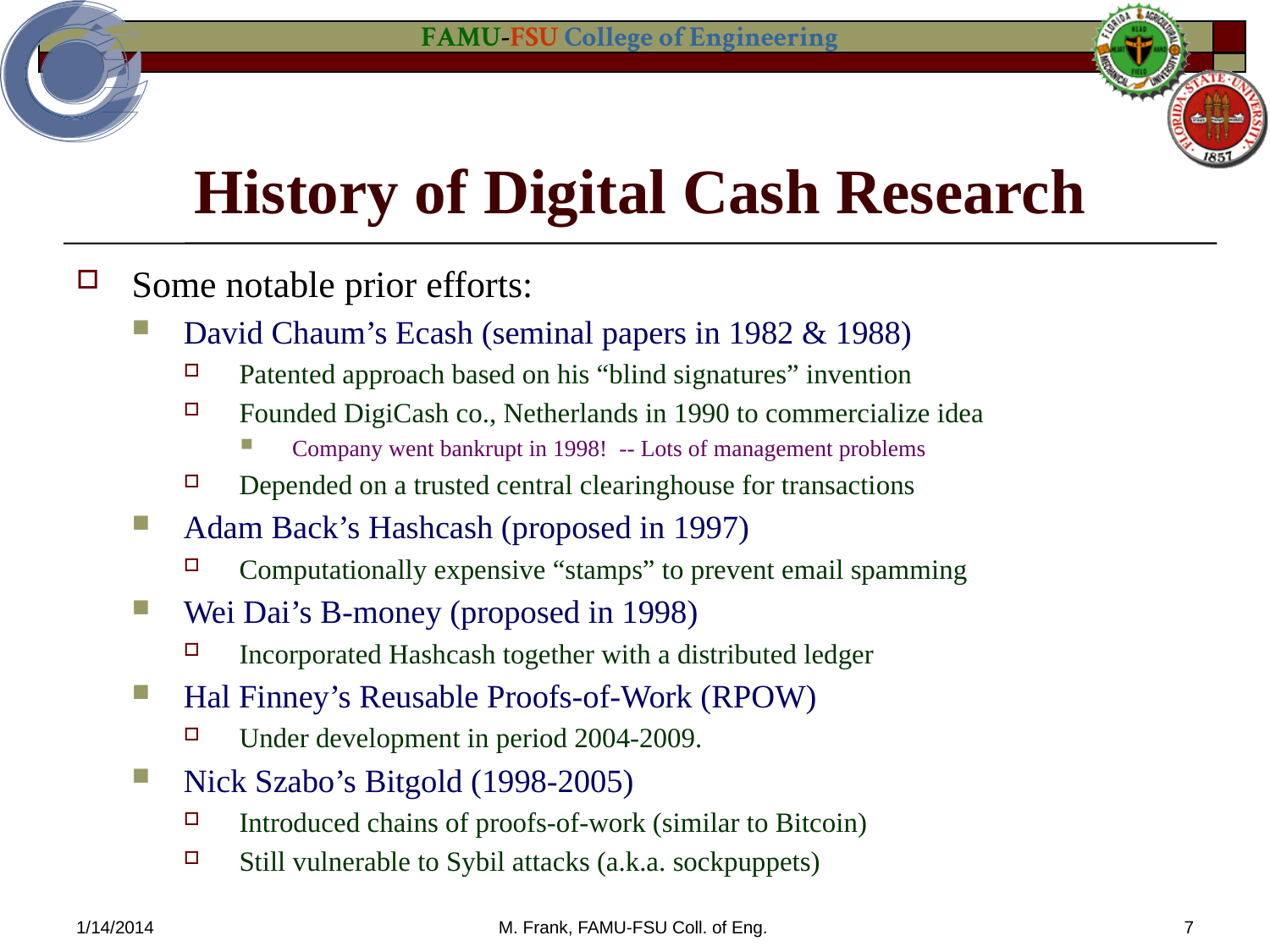

# History of Digital Cash Research
Some notable prior efforts:
David Chaum’s Ecash (seminal papers in 1982 & 1988)
Patented approach based on his “blind signatures” invention
Founded DigiCash co., Netherlands in 1990 to commercialize idea
Company went bankrupt in 1998!  -- Lots of management problems
Depended on a trusted central clearinghouse for transactions
Adam Back’s Hashcash (proposed in 1997)
Computationally expensive “stamps” to prevent email spamming
Wei Dai’s B-money (proposed in 1998)
Incorporated Hashcash together with a distributed ledger
Hal Finney’s Reusable Proofs-of-Work (RPOW)
Under development in period 2004-2009.
Nick Szabo’s Bitgold (1998-2005)
Introduced chains of proofs-of-work (similar to Bitcoin)
Still vulnerable to Sybil attacks (a.k.a. sockpuppets)
1/14/2014
M. Frank, FAMU-FSU Coll. of Eng.
7